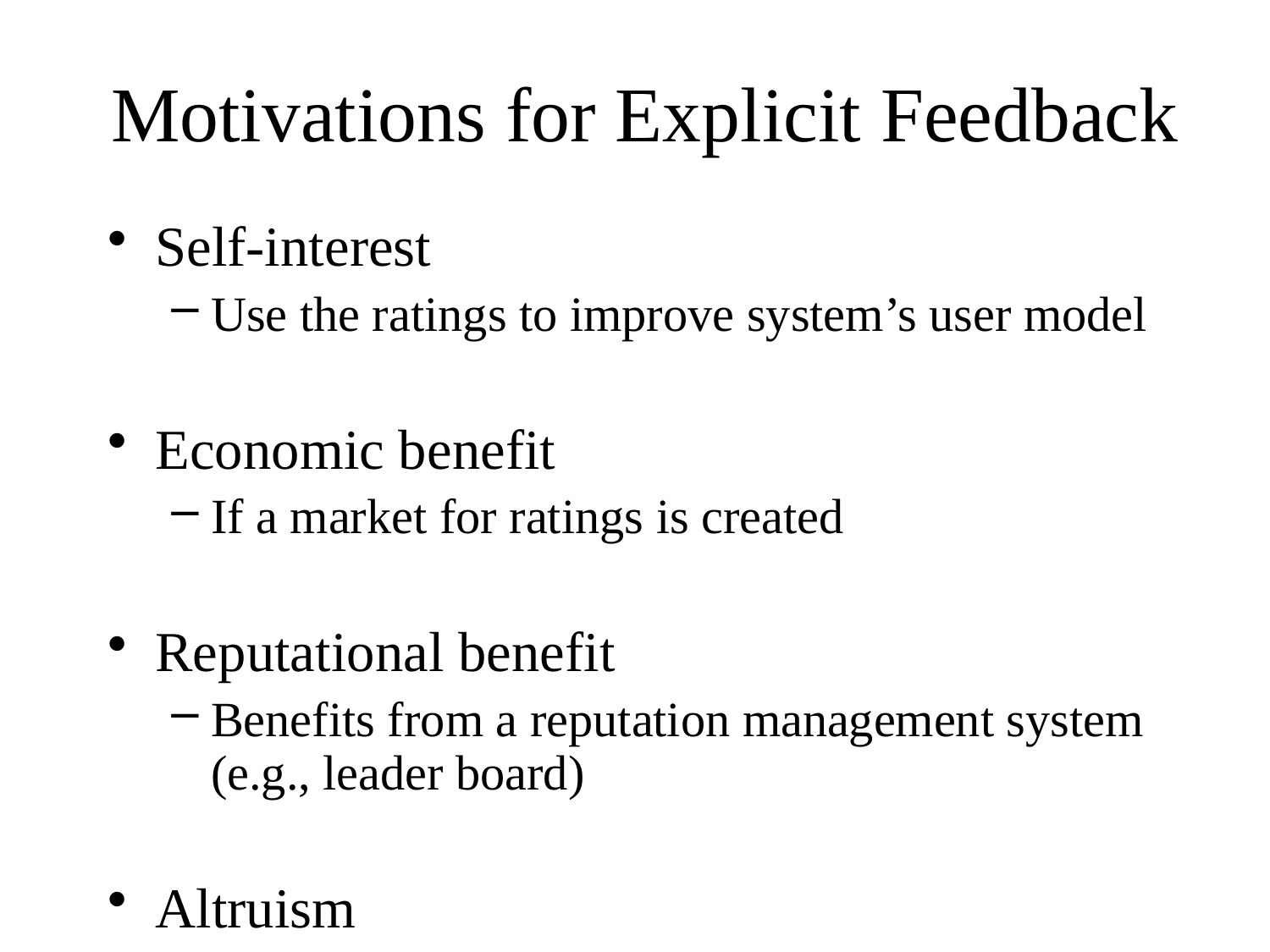

# Motivations for Explicit Feedback
Self-interest
Use the ratings to improve system’s user model

Economic benefit
If a market for ratings is created

Reputational benefit
Benefits from a reputation management system (e.g., leader board)

Altruism